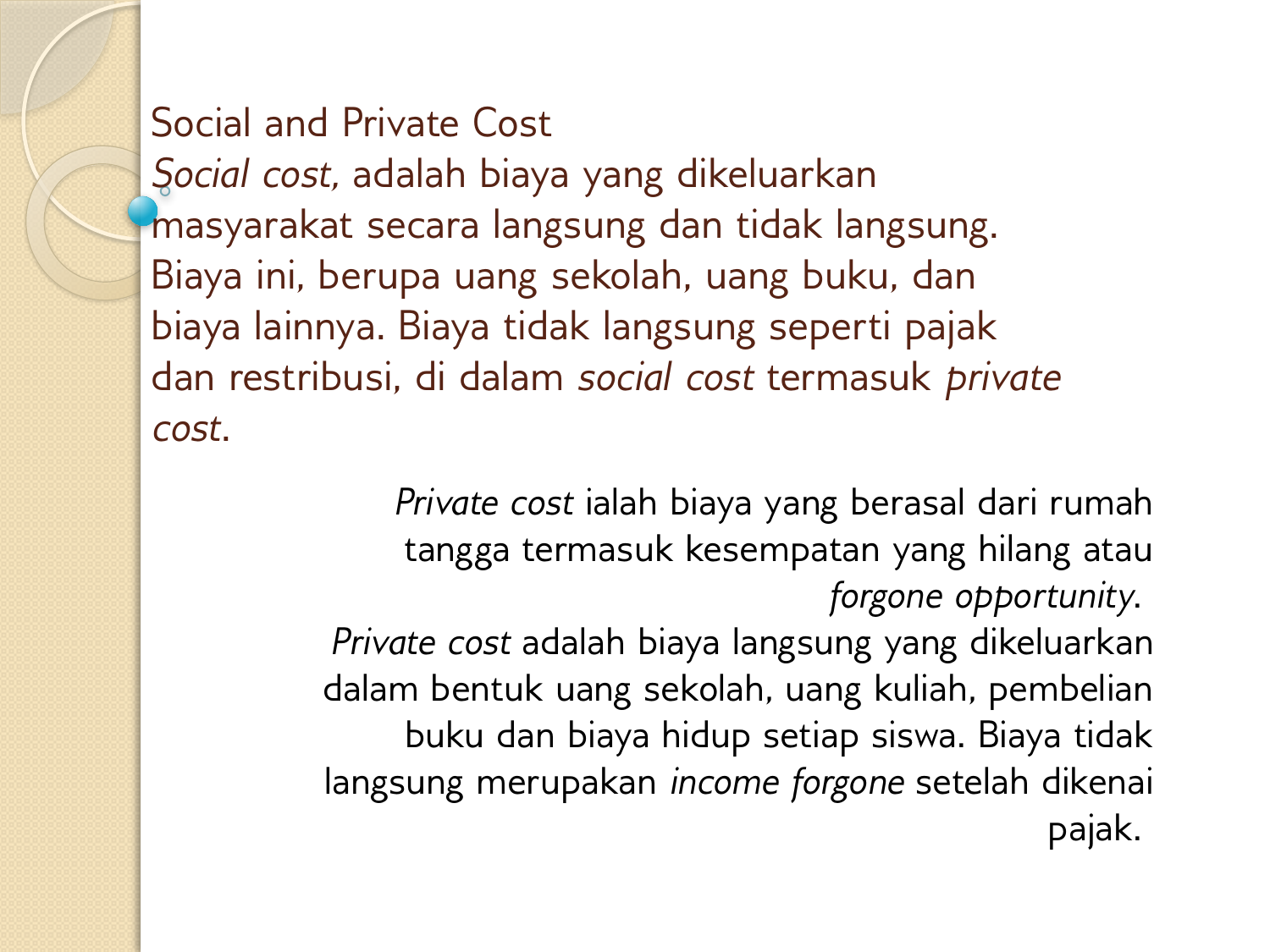

# Social and Private Cost Social cost, adalah biaya yang dikeluarkan masyarakat secara langsung dan tidak langsung. Biaya ini, berupa uang sekolah, uang buku, dan biaya lainnya. Biaya tidak langsung seperti pajak dan restribusi, di dalam social cost termasuk private cost.
Private cost ialah biaya yang berasal dari rumah tangga termasuk kesempatan yang hilang atau forgone opportunity.
Private cost adalah biaya langsung yang dikeluarkan dalam bentuk uang sekolah, uang kuliah, pembelian buku dan biaya hidup setiap siswa. Biaya tidak langsung merupakan income forgone setelah dikenai pajak.